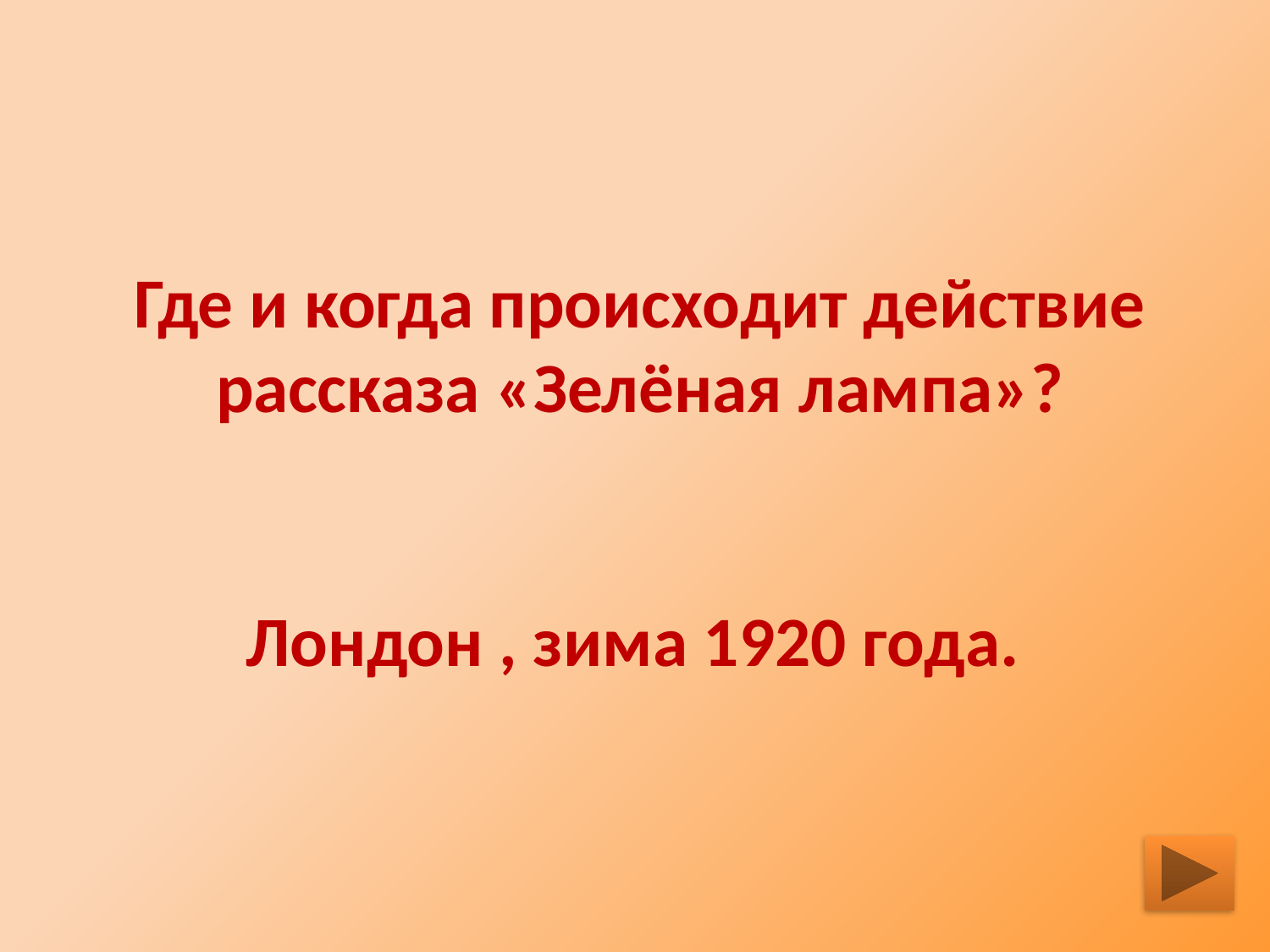

Где и когда происходит действие рассказа «Зелёная лампа»?

          Лондон , зима 1920 года.